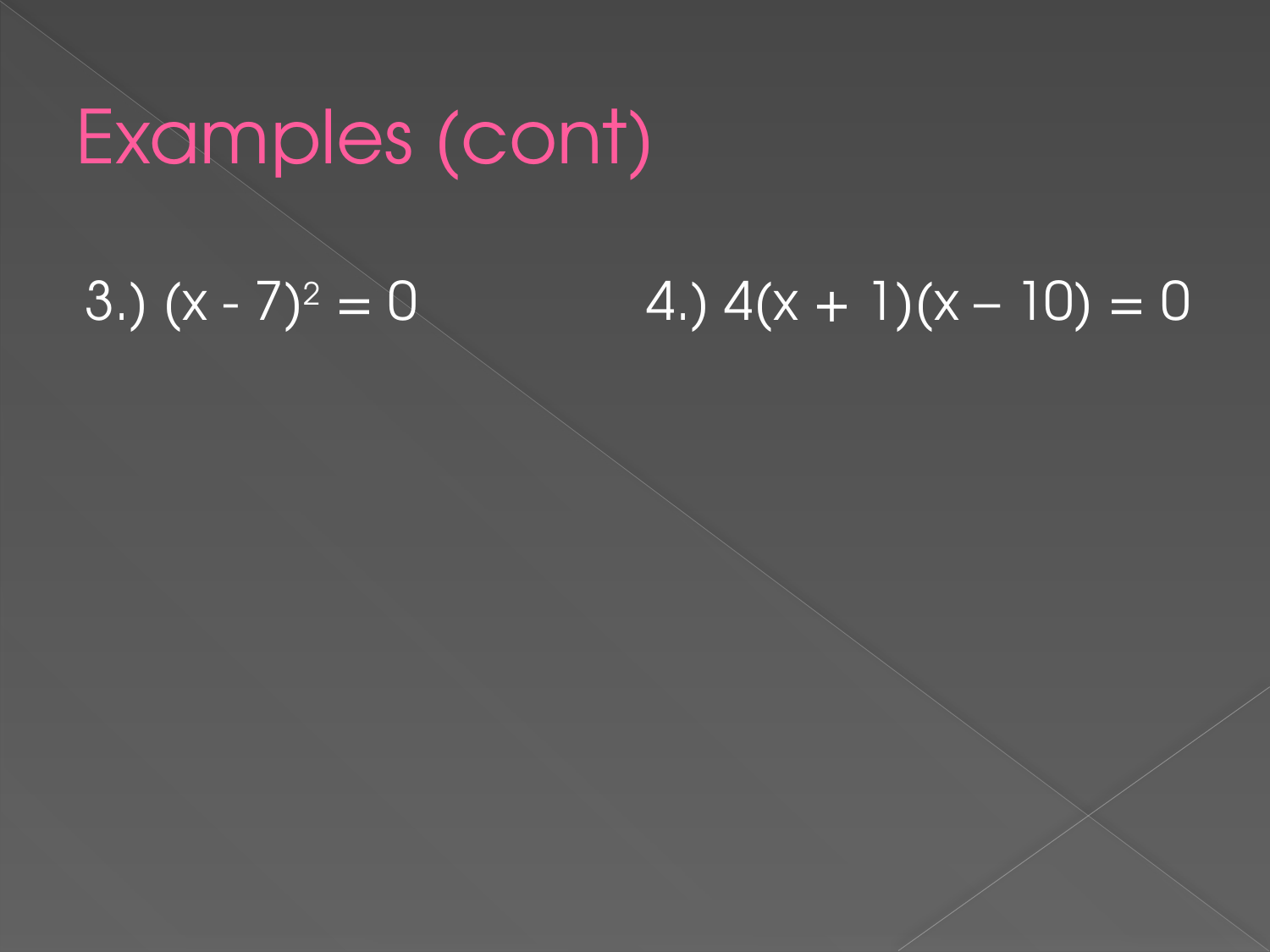

# Examples (cont)
3.) (x - 7)2 = 0		4.) 4(x + 1)(x – 10) = 0